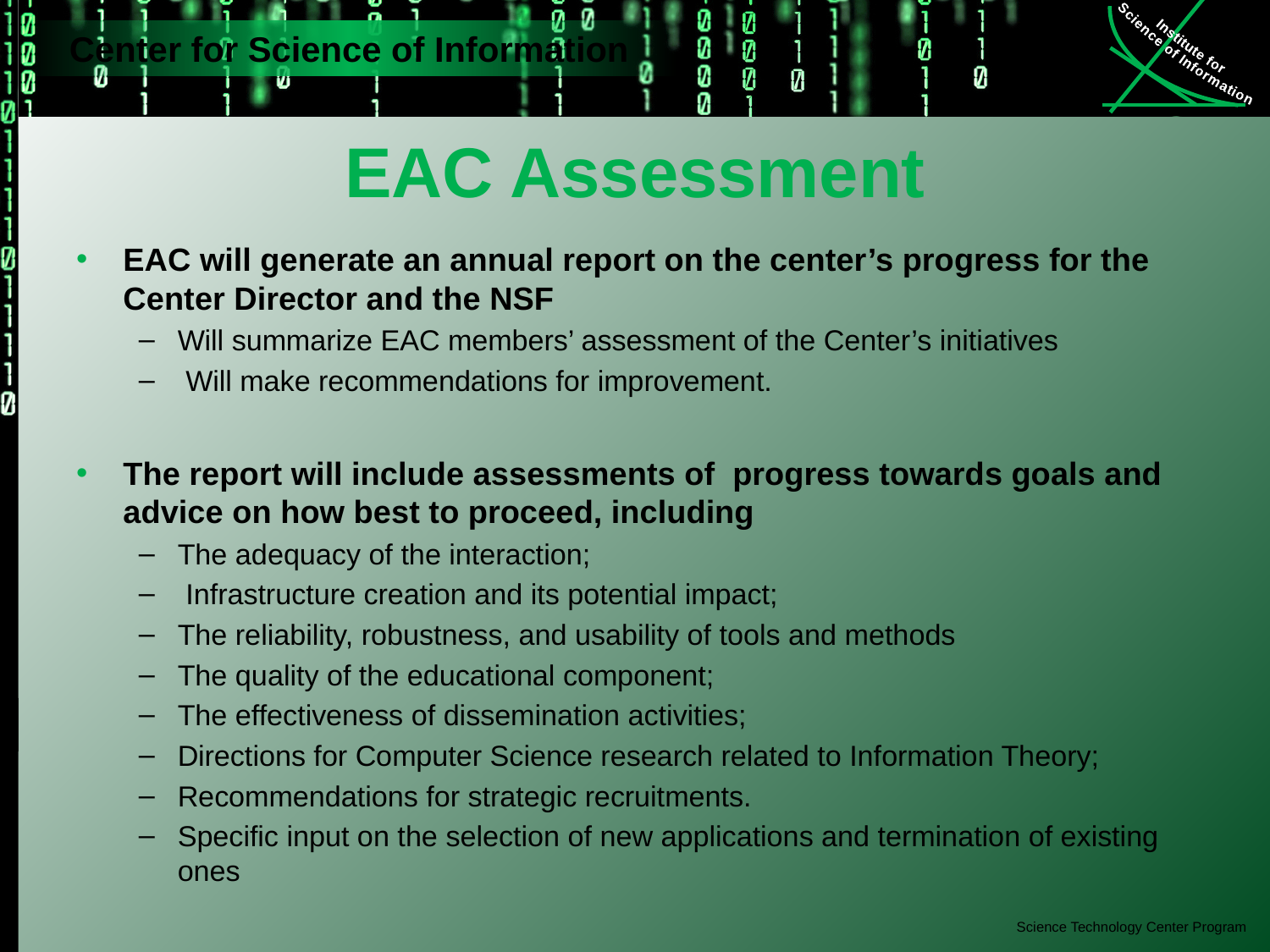

# EAC Assessment
EAC will generate an annual report on the center’s progress for the Center Director and the NSF
Will summarize EAC members’ assessment of the Center’s initiatives
 Will make recommendations for improvement.

The report will include assessments of  progress towards goals and advice on how best to proceed, including
The adequacy of the interaction;
 Infrastructure creation and its potential impact;
The reliability, robustness, and usability of tools and methods
The quality of the educational component;
The effectiveness of dissemination activities;
Directions for Computer Science research related to Information Theory;
Recommendations for strategic recruitments.
Specific input on the selection of new applications and termination of existing ones